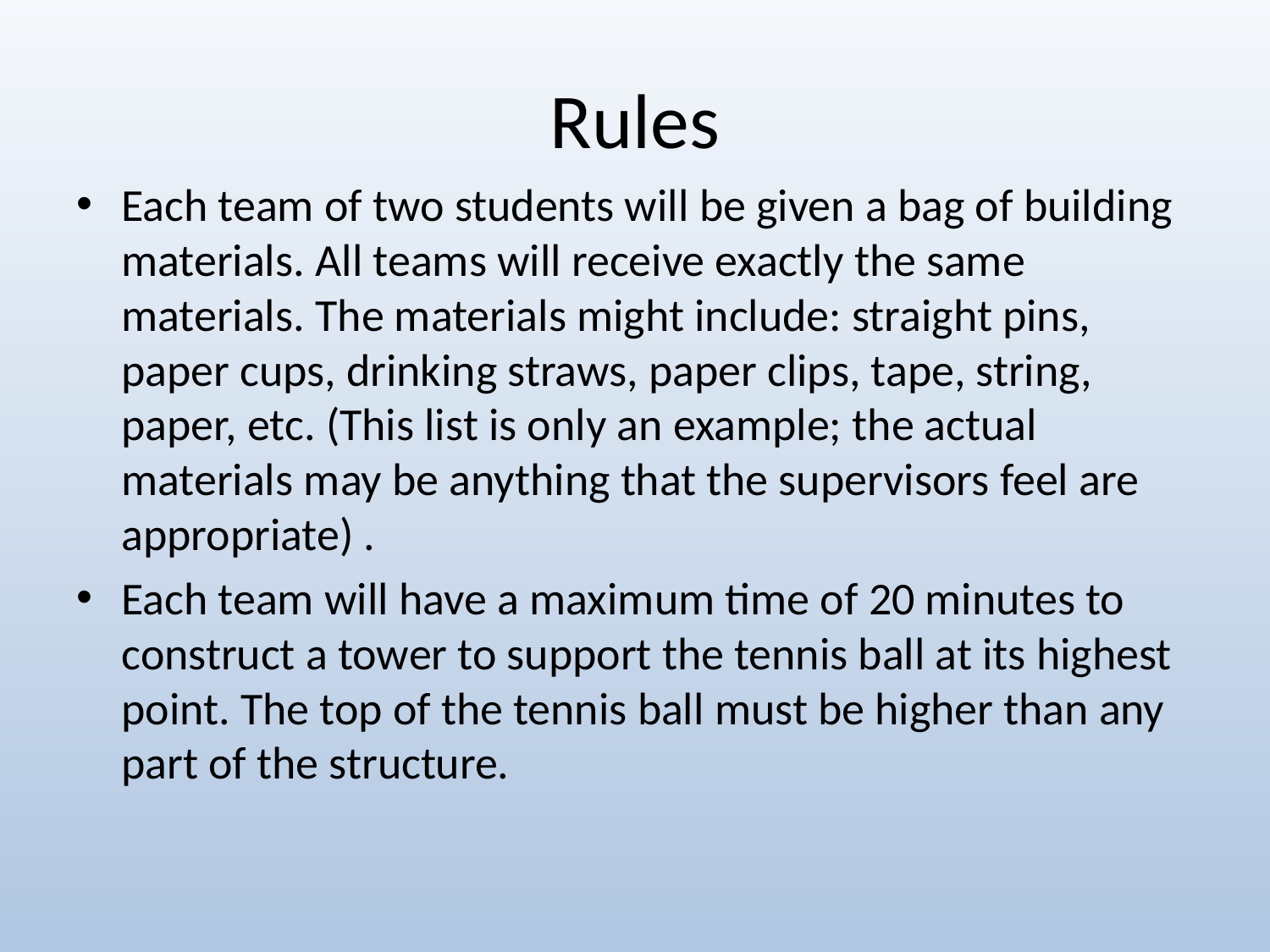

# Rules
Each team of two students will be given a bag of building materials. All teams will receive exactly the same materials. The materials might include: straight pins, paper cups, drinking straws, paper clips, tape, string, paper, etc. (This list is only an example; the actual materials may be anything that the supervisors feel are appropriate) .
Each team will have a maximum time of 20 minutes to construct a tower to support the tennis ball at its highest point. The top of the tennis ball must be higher than any part of the structure.